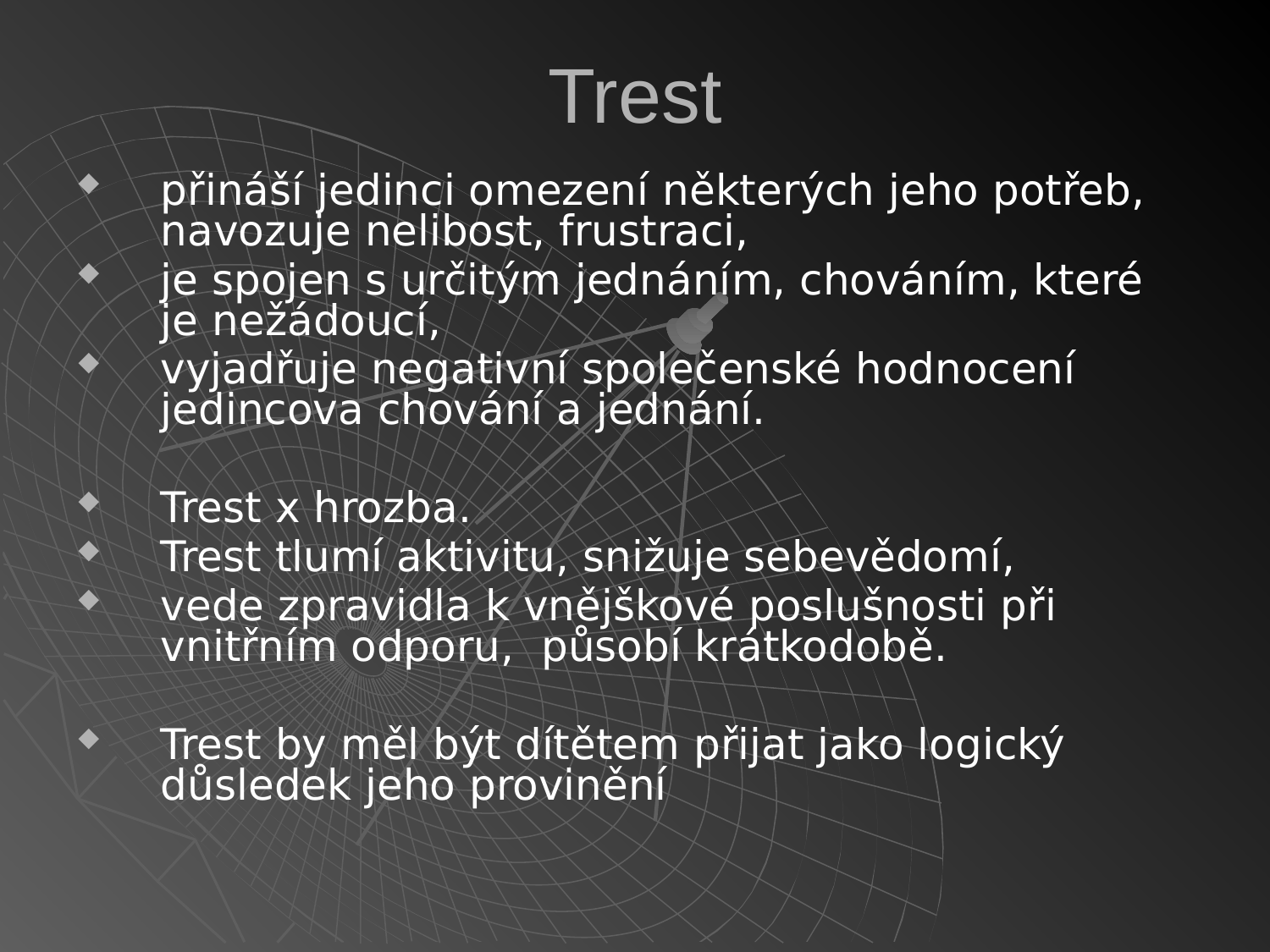

# Trest
přináší jedinci omezení některých jeho potřeb, navozuje nelibost, frustraci,
je spojen s určitým jednáním, chováním, které je nežádoucí,
vyjadřuje negativní společenské hodnocení jedincova chování a jednání.

Trest x hrozba.
Trest tlumí aktivitu, snižuje sebevědomí,
vede zpravidla k vnějškové poslušnosti při vnitřním odporu,  působí krátkodobě.

Trest by měl být dítětem přijat jako logický důsledek jeho provinění